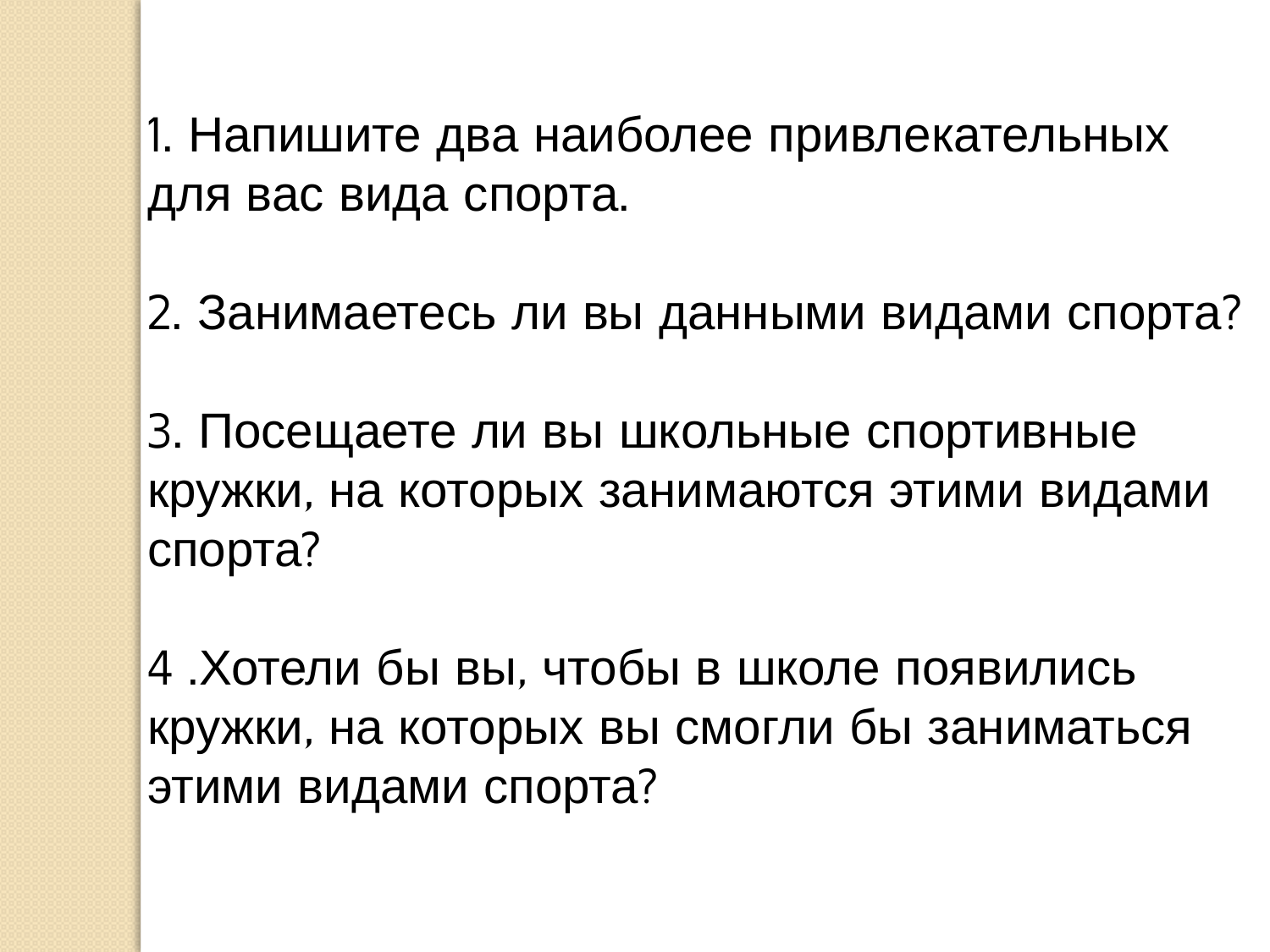

1. Напишите два наиболее привлекательных для вас вида спорта.

2. Занимаетесь ли вы данными видами спорта?

3. Посещаете ли вы школьные спортивные кружки, на которых занимаются этими видами спорта?

4 .Хотели бы вы, чтобы в школе появились кружки, на которых вы смогли бы заниматься этими видами спорта?